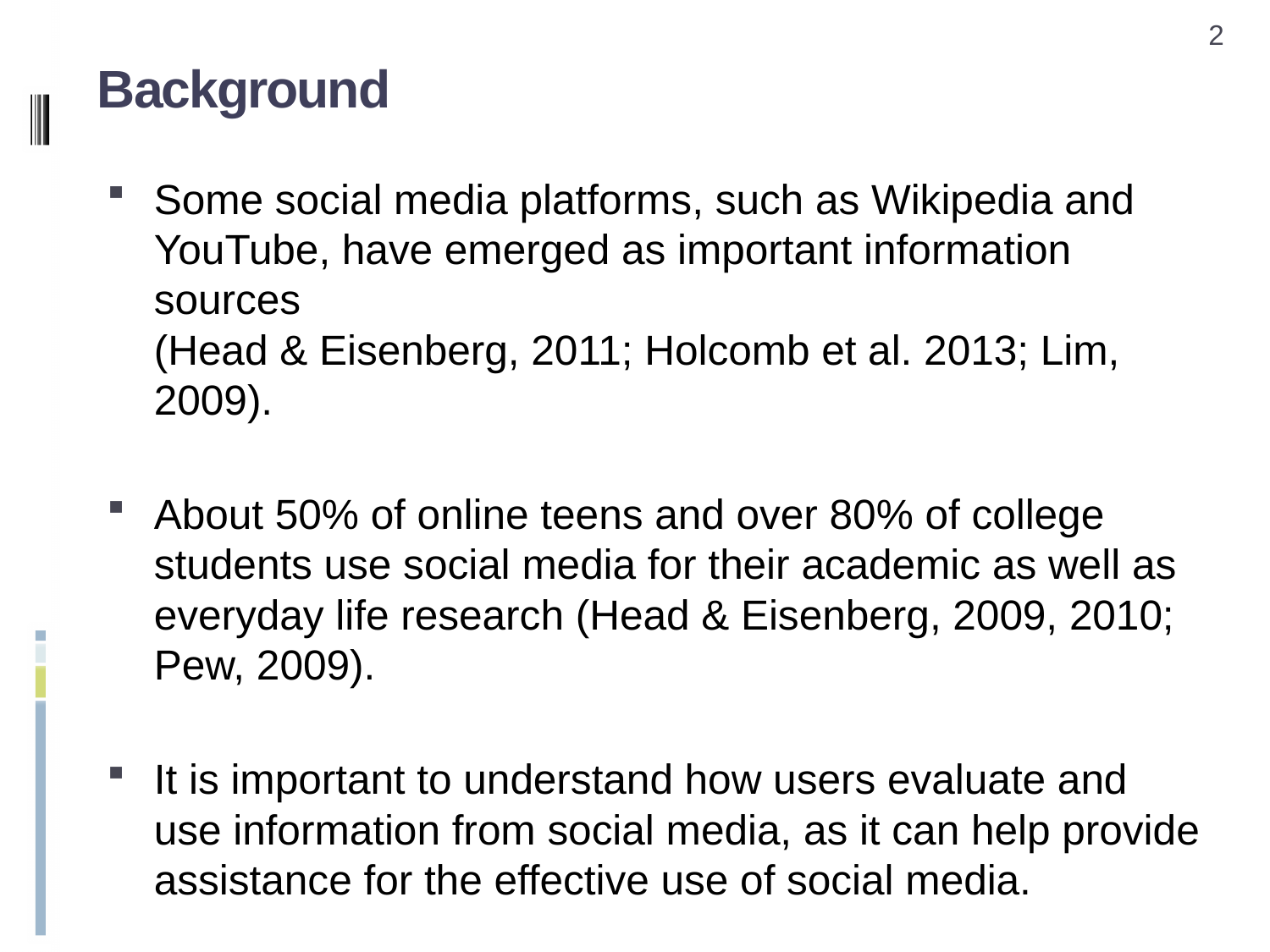

2
# Background
Some social media platforms, such as Wikipedia and YouTube, have emerged as important information sources
(Head & Eisenberg, 2011; Holcomb et al. 2013; Lim, 2009).

About 50% of online teens and over 80% of college students use social media for their academic as well as everyday life research (Head & Eisenberg, 2009, 2010; Pew, 2009).

It is important to understand how users evaluate and use information from social media, as it can help provide assistance for the effective use of social media.